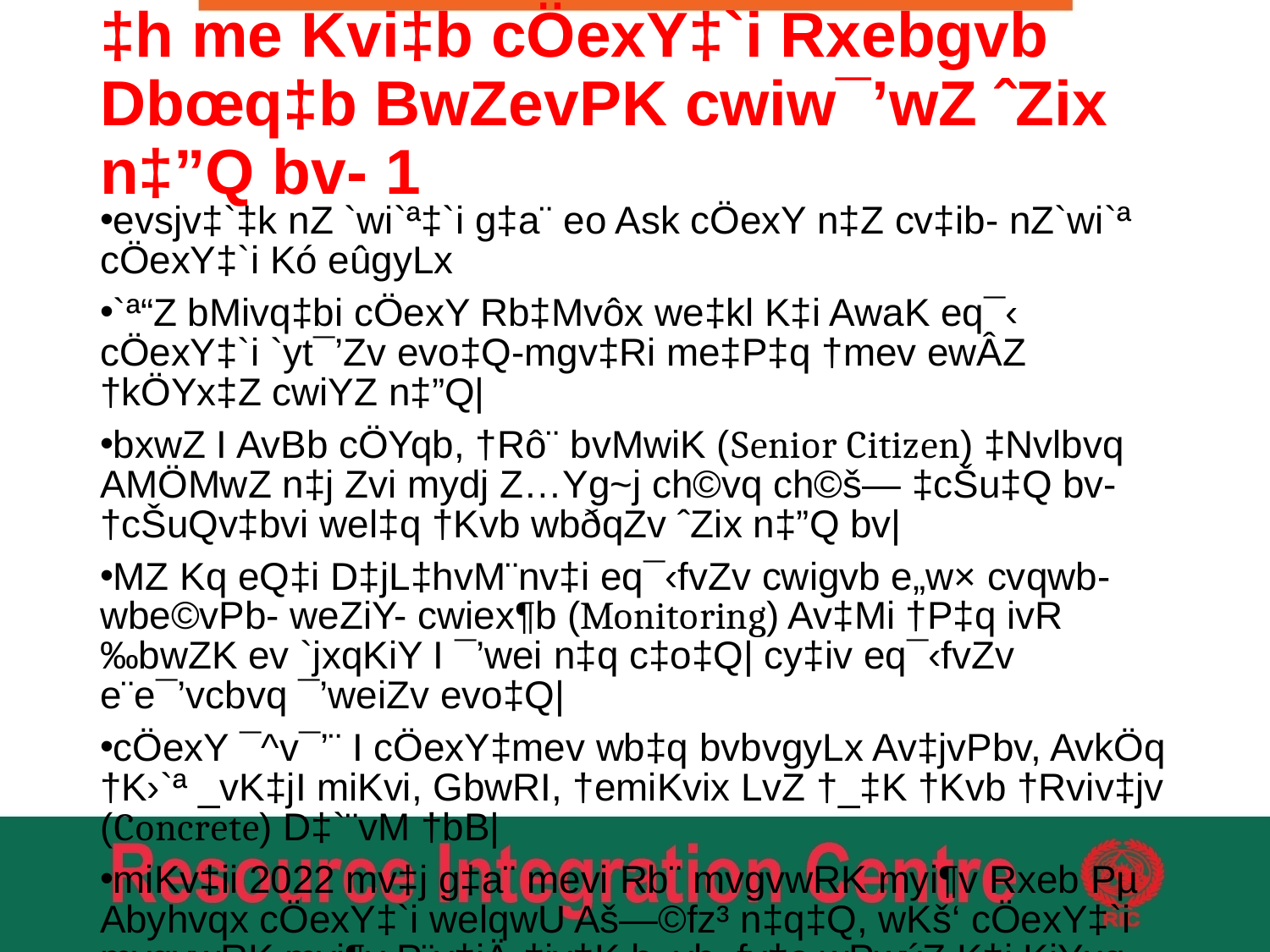

# ‡h me Kvi‡b cÖexY‡`i Rxebgvb Dbœq‡b BwZevPK cwiw¯’wZ ˆZix n‡”Q bv- 1
evsjv‡`‡k nZ `wi`ª‡`i g‡a¨ eo Ask cÖexY n‡Z cv‡ib- nZ`wi`ª cÖexY‡`i Kó eûgyLx
`ª“Z bMivq‡bi cÖexY Rb‡Mvôx we‡kl K‡i AwaK eq¯‹ cÖexY‡`i `yt¯’Zv evo‡Q-mgv‡Ri me‡P‡q †mev ewÂZ †kÖYx‡Z cwiYZ n‡”Q|
bxwZ I AvBb cÖYqb, †Rô¨ bvMwiK (Senior Citizen) ‡Nvlbvq AMÖMwZ n‡j Zvi mydj Z…Yg~j ch©vq ch©š— ‡cŠu‡Q bv- †cŠuQv‡bvi wel‡q †Kvb wbðqZv ˆZix n‡”Q bv|
MZ Kq eQ‡i D‡j­L‡hvM¨nv‡i eq¯‹fvZv cwigvb e„w× cvqwb- wbe©vPb- weZiY- cwiex¶b (Monitoring) Av‡Mi †P‡q ivR‰bwZK ev `jxqKiY I ¯’wei n‡q c‡o‡Q| cy‡iv eq¯‹fvZv e¨e¯’vcbvq ¯’weiZv evo‡Q|
cÖexY ¯^v¯’¨ I cÖexY‡mev wb‡q bvbvgyLx Av‡jvPbv, AvkÖq †K›`ª _vK‡jI miKvi, GbwRI, †emiKvix LvZ †_‡K †Kvb †Rviv‡jv (Concrete) D‡`¨vM †bB|
miKv‡ii 2022 mv‡j g‡a¨ mevi Rb¨ mvgvwRK myi¶v Rxeb Pµ Abyhvqx cÖexY‡`i welqwU Aš—©fz³ n‡q‡Q, wKš‘ cÖexY‡`i mvgvwRK myi¶v P¨v‡jÄ¸‡jv‡K h_vh_fv‡e wPwýZ K‡i KiYxq wVK Kiv nqwb|